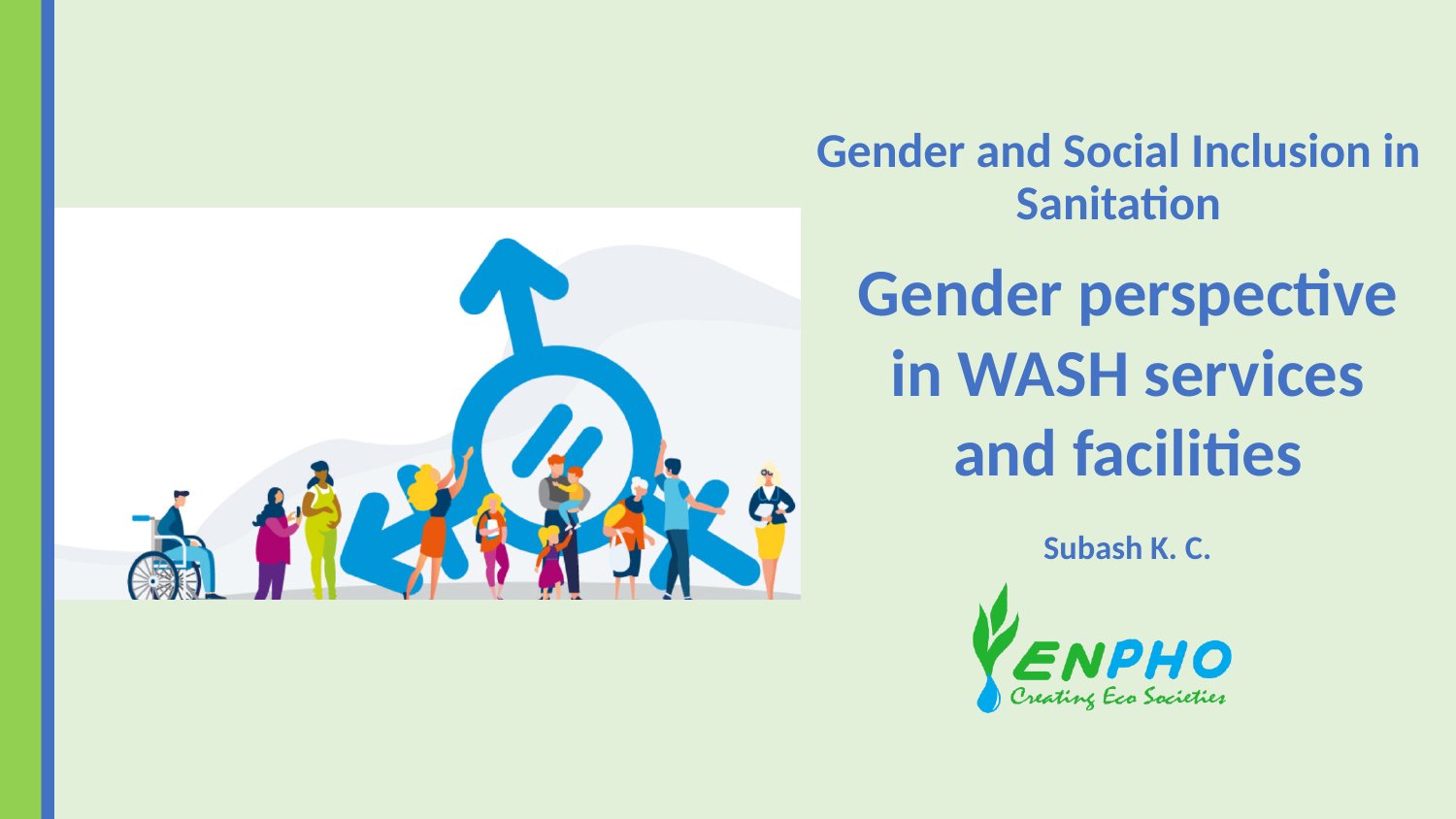

Gender perspective in WASH services and facilities
Subash K. C.